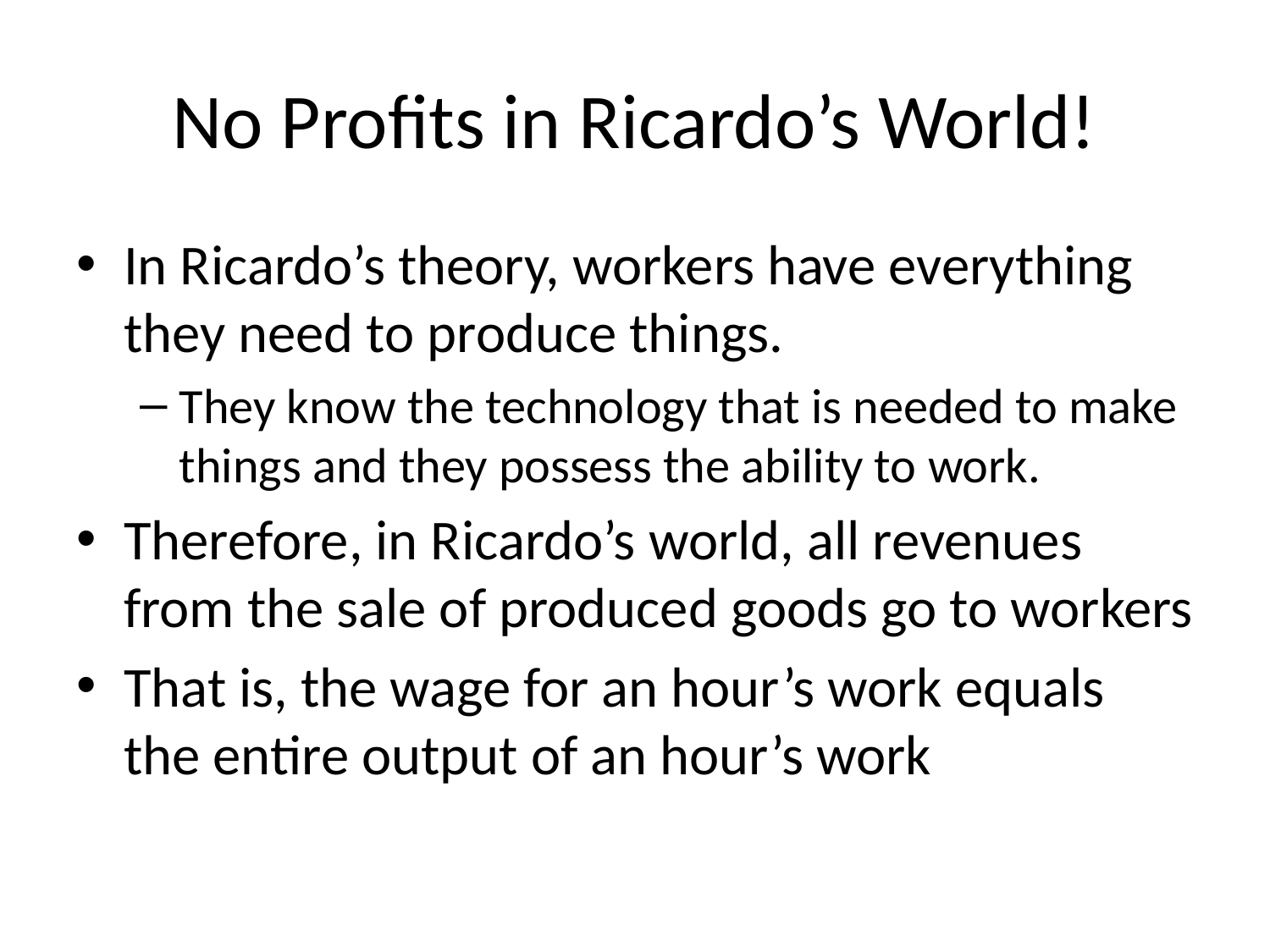

# No Profits in Ricardo’s World!
In Ricardo’s theory, workers have everything they need to produce things.
They know the technology that is needed to make things and they possess the ability to work.
Therefore, in Ricardo’s world, all revenues from the sale of produced goods go to workers
That is, the wage for an hour’s work equals the entire output of an hour’s work